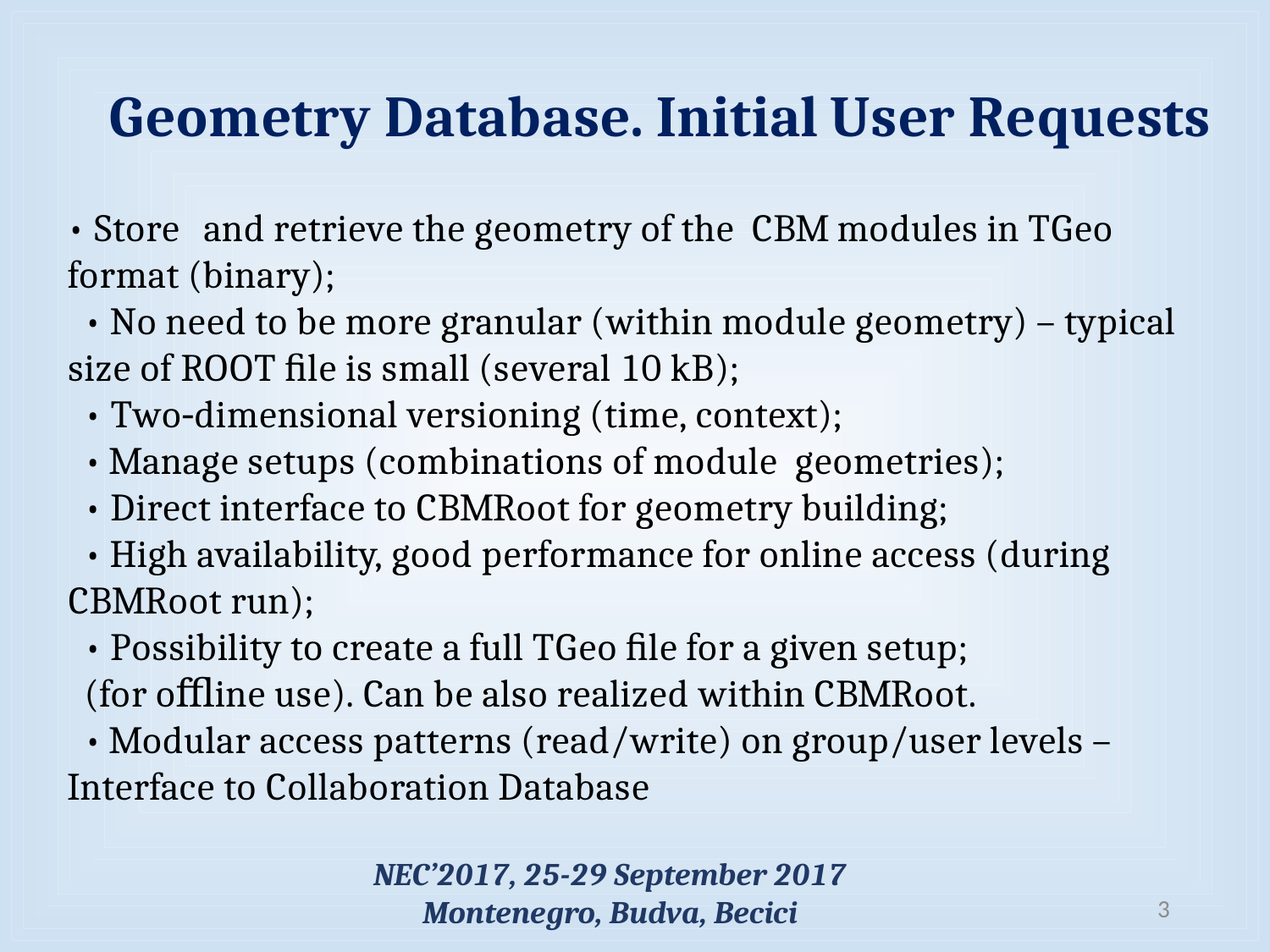

# Geometry Database. Initial User Requests
• Store	 and retrieve the geometry of the  CBM modules in TGeo format (binary);
  • No need to be more granular (within module geometry) – typical size of ROOT ﬁle is small (several 10 kB);
  • Two­‐dimensional versioning (time, context);
  • Manage setups (combinations of module  geometries);
  • Direct interface to CBMRoot for geometry building;
  • High availability, good performance for online access (during	 CBMRoot run);
  • Possibility to create a full TGeo ﬁle for a given setup;
  (for oﬄine use). Can be also realized within CBMRoot.
  • Modular access patterns (read/write) on group/user levels – Interface to Collaboration Database

NEC’2017, 25-29 September 2017
Montenegro, Budva, Becici
3